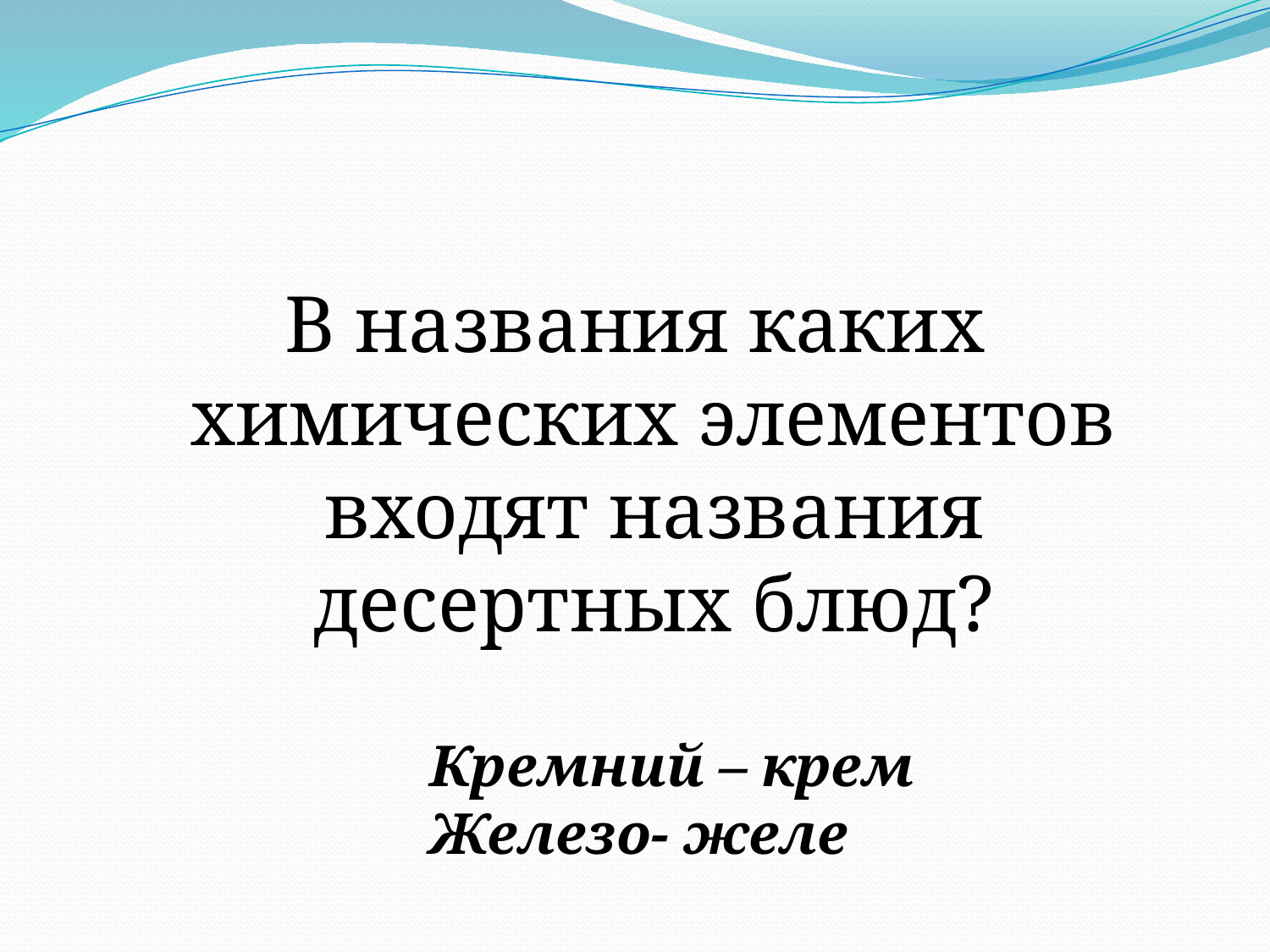

В названия каких химических элементов входят названия десертных блюд?

Кремний – крем
Железо- желе